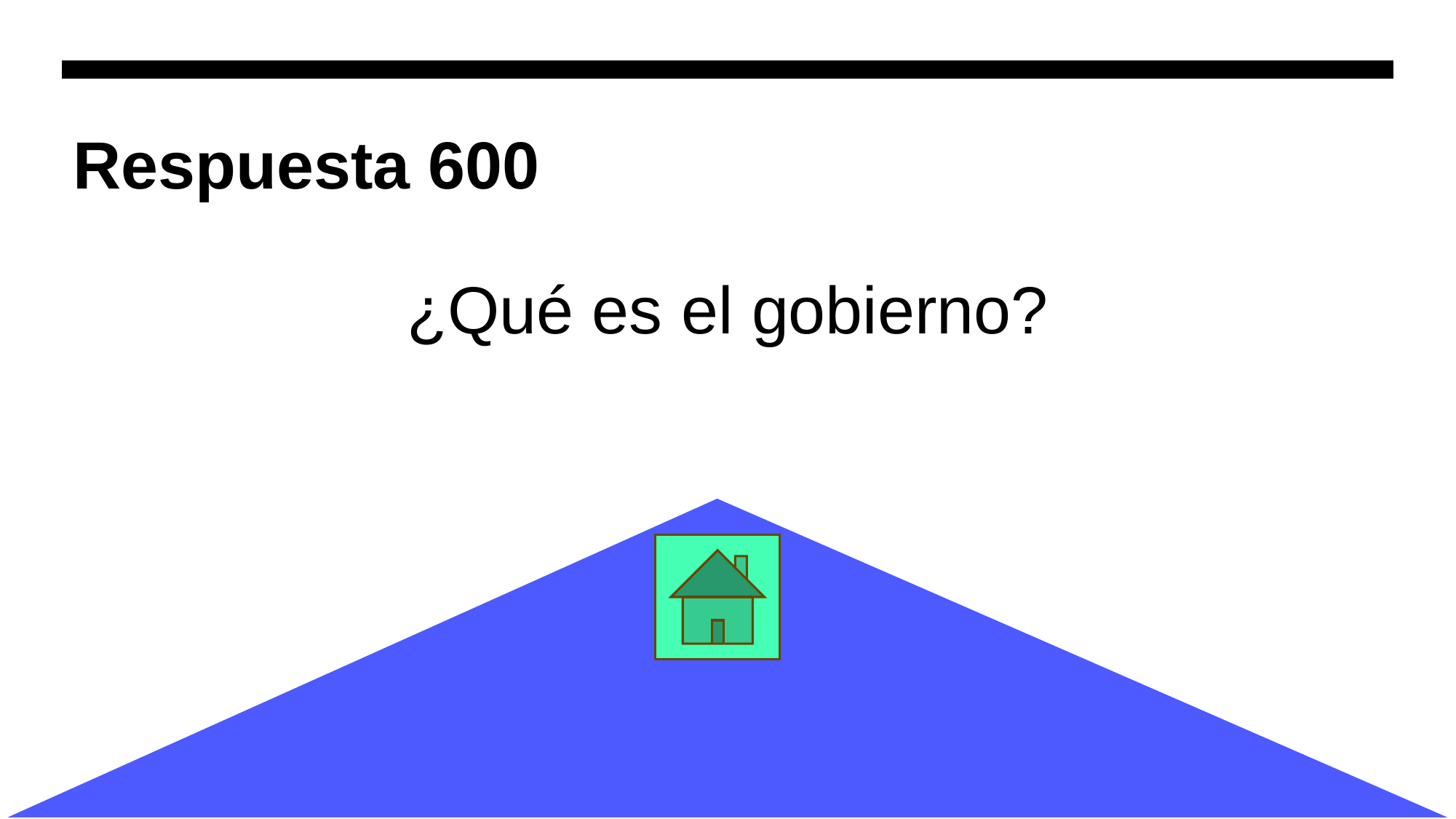

# Respuesta 600
¿Qué es el gobierno?